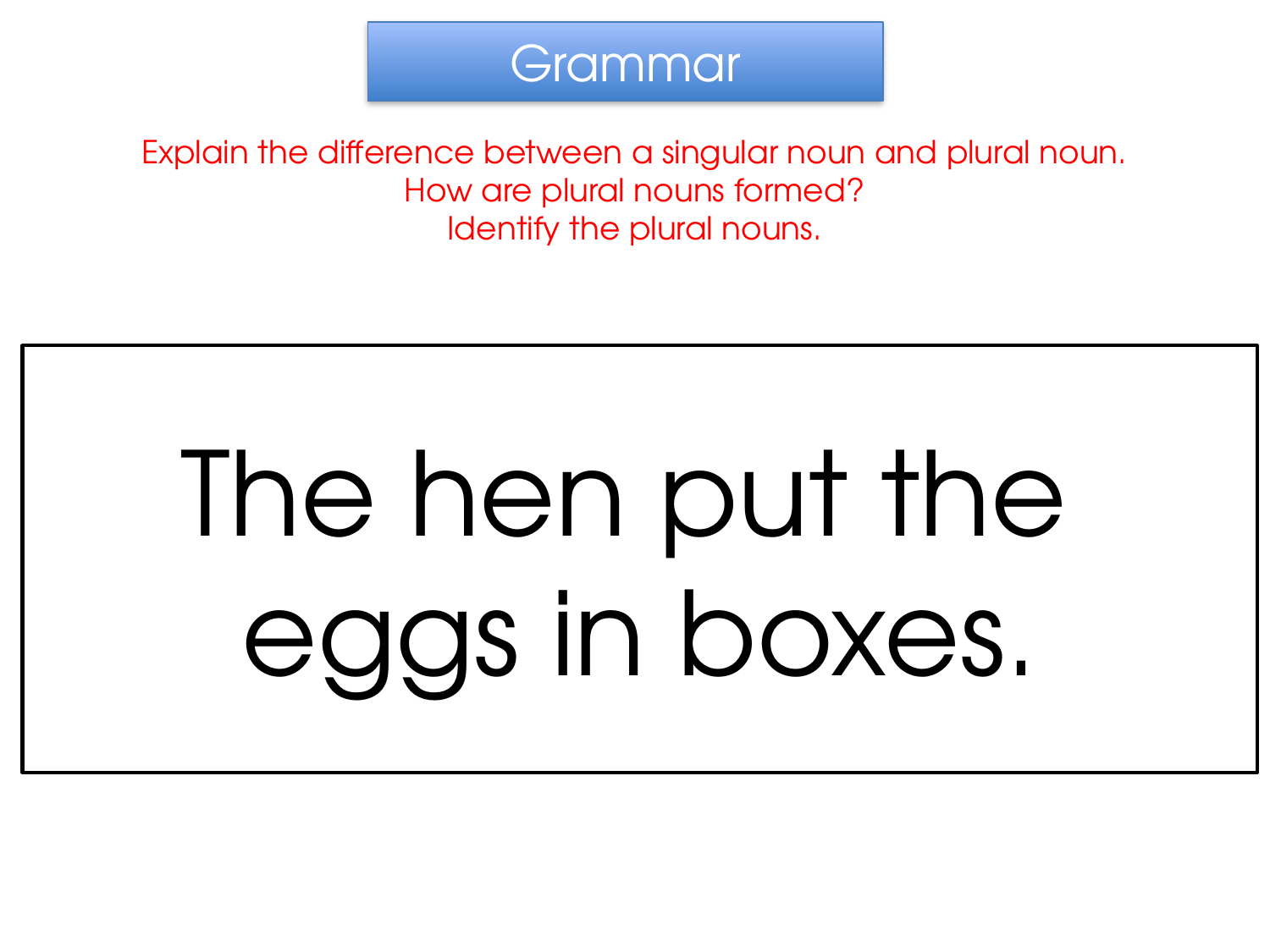

Grammar
Explain the difference between a singular noun and plural noun.
How are plural nouns formed?
Identify the plural nouns.
The hen put the
eggs in boxes.